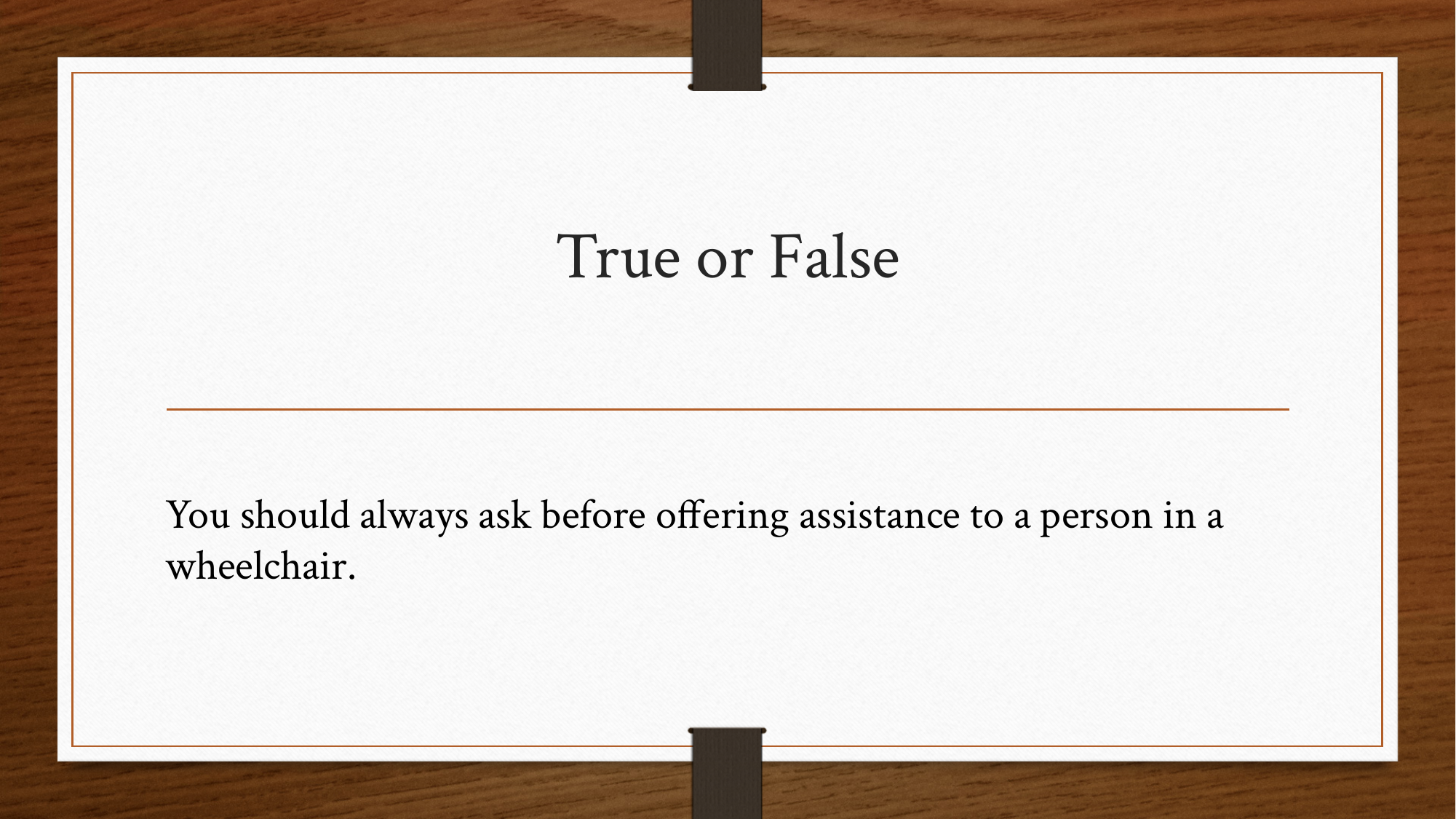

# True or False
You should always ask before offering assistance to a person in a wheelchair.